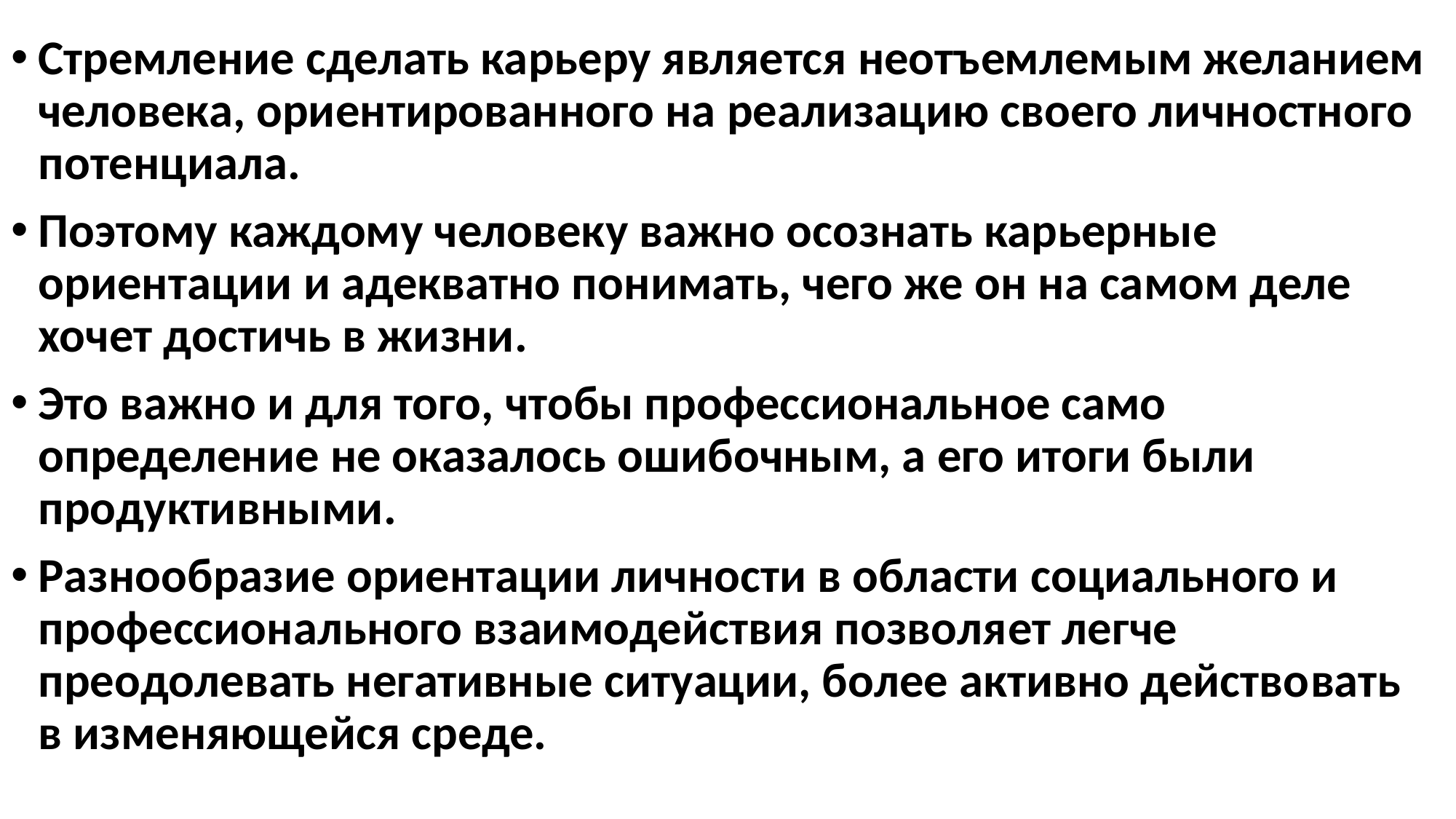

Стремление сделать карьеру является неотъемлемым желанием человека, ориентированного на реализацию своего личностного по­тенциала.
Поэтому каждому человеку важно осознать карьерные ориентации и адекватно понимать, чего же он на самом деле хочет до­стичь в жизни.
Это важно и для того, чтобы профессиональное само­определение не оказалось ошибочным, а его итоги были продуктив­ными.
Разнообразие ориентации личности в области социального и профессионального взаимодействия позволя­ет легче преодолевать негативные ситуации, более активно действо­вать в изменяющейся среде.